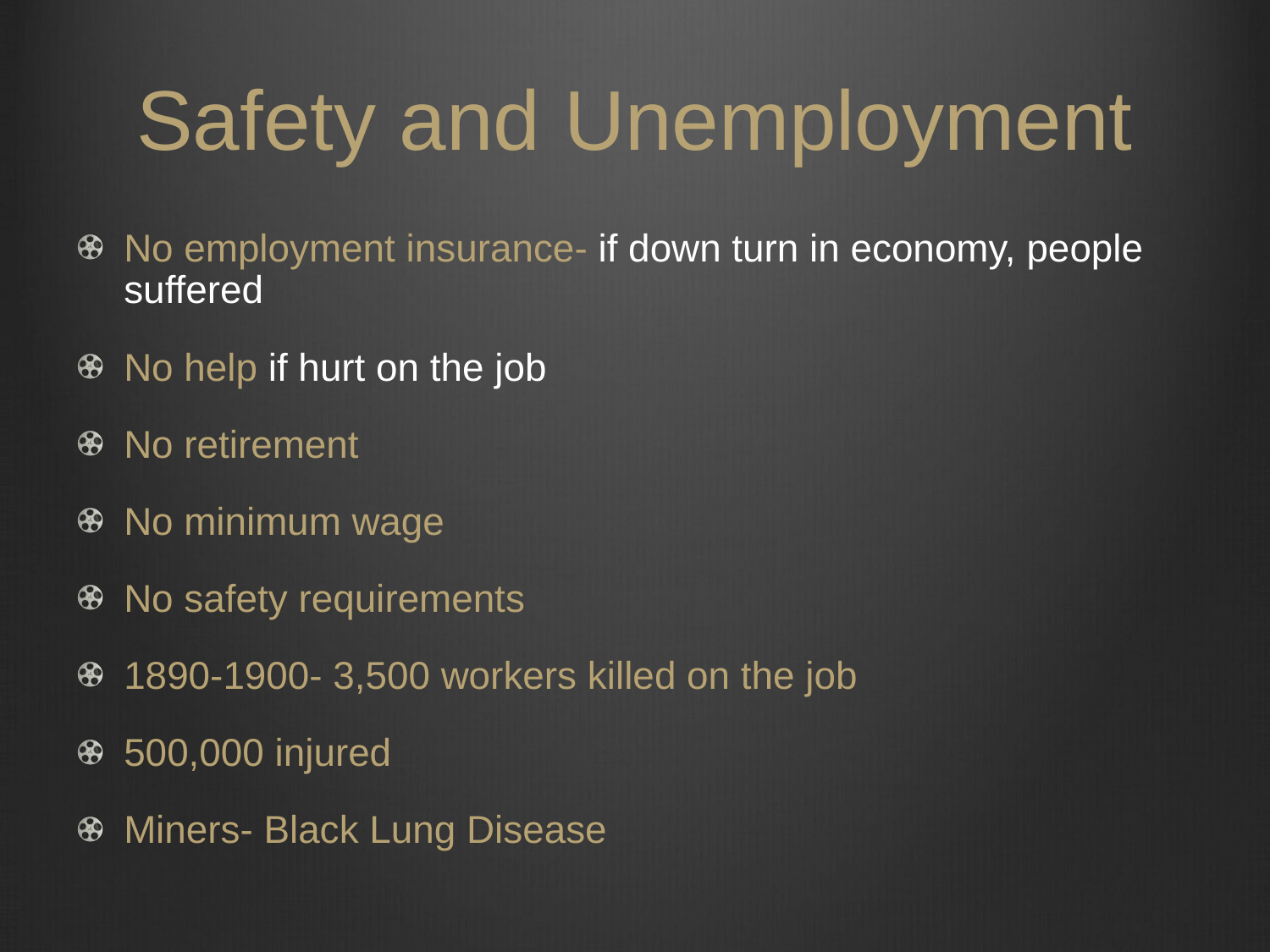

# Safety and Unemployment
No employment insurance- if down turn in economy, people suffered
No help if hurt on the job
No retirement
No minimum wage
No safety requirements
1890-1900- 3,500 workers killed on the job
500,000 injured
Miners- Black Lung Disease